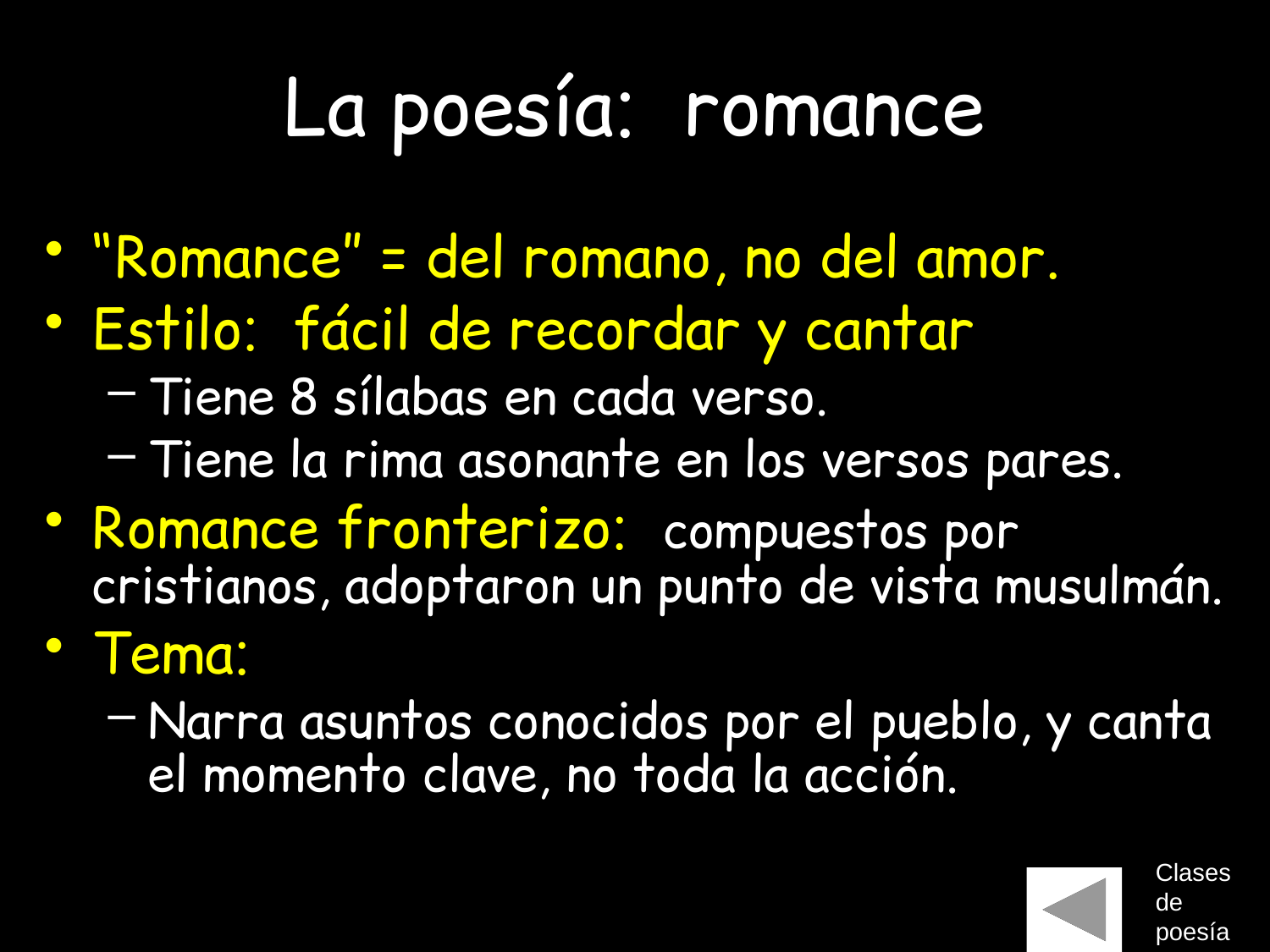

# La poesía:  romance
“Romance” = del romano, no del amor.
Estilo:  fácil de recordar y cantar
Tiene 8 sílabas en cada verso.
Tiene la rima asonante en los versos pares.
Romance fronterizo:  compuestos por cristianos, adoptaron un punto de vista musulmán.
Tema:
Narra asuntos conocidos por el pueblo, y canta el momento clave, no toda la acción.

Clases de poesía